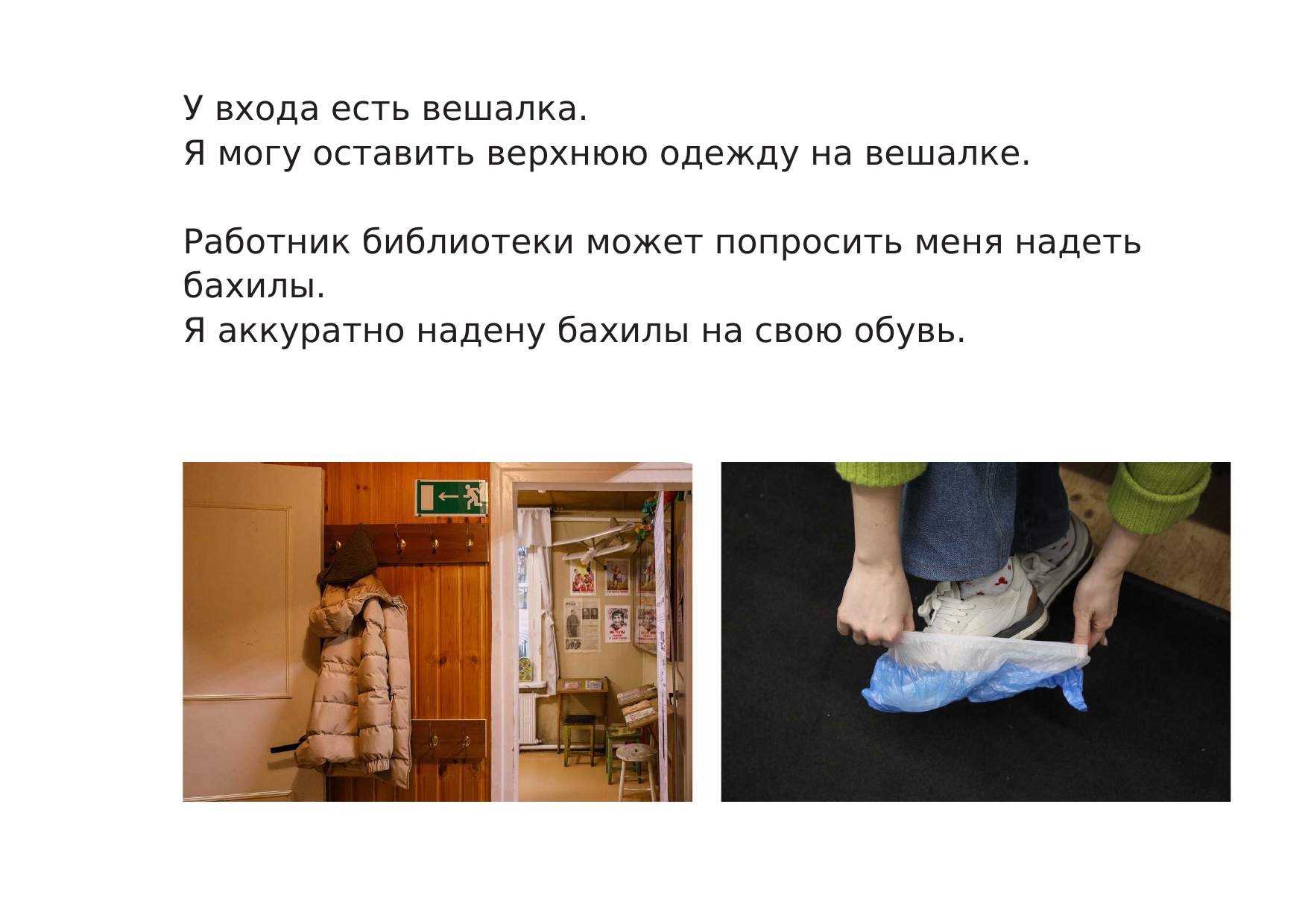

У входа есть вешалка.
Я могу оставить верхнюю одежду на вешалке.

Работник библиотеки может попросить меня надеть бахилы.
Я аккуратно надену бахилы на свою обувь.